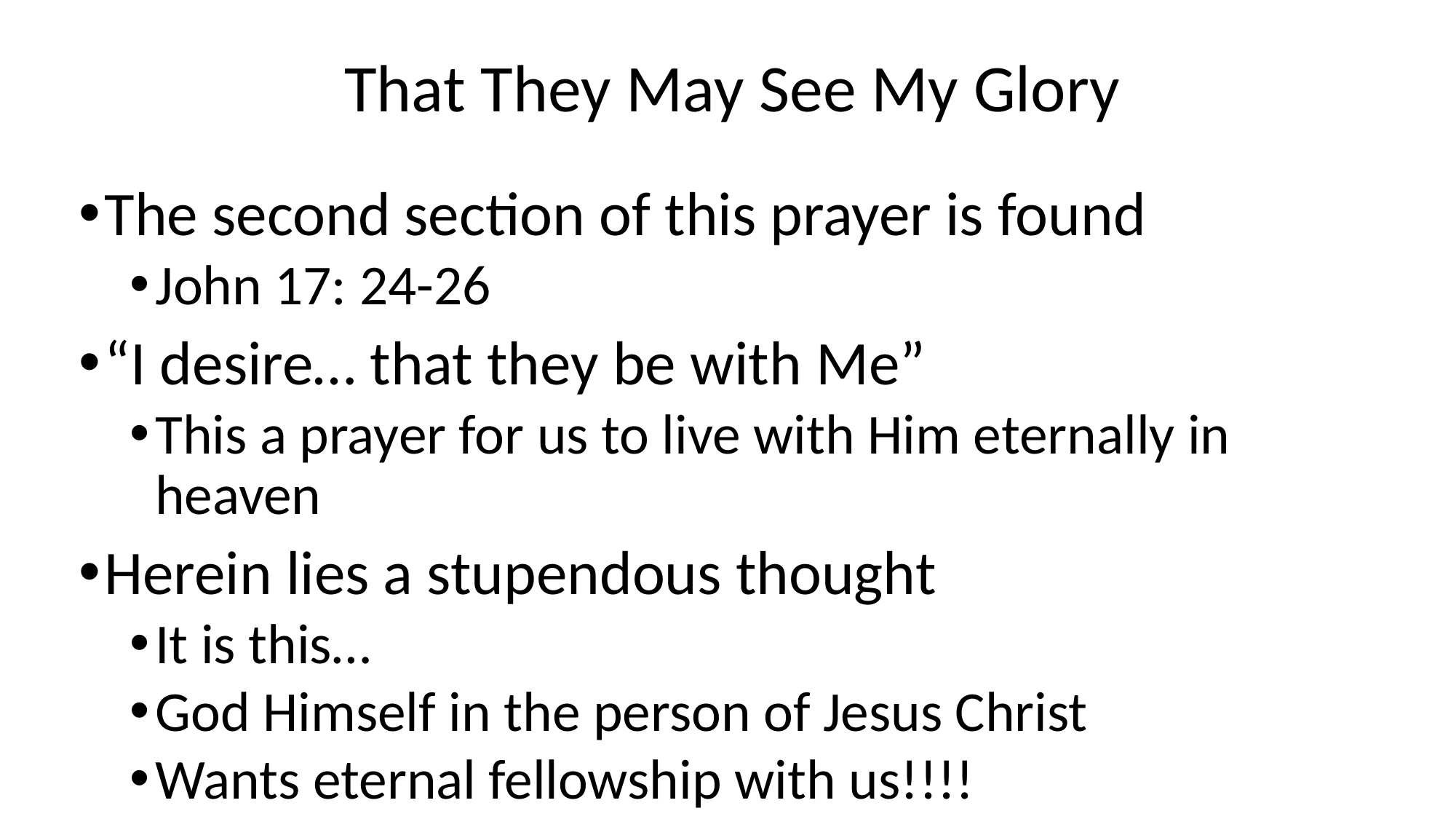

# That They May See My Glory
The second section of this prayer is found
John 17: 24-26
“I desire… that they be with Me”
This a prayer for us to live with Him eternally in heaven
Herein lies a stupendous thought
It is this…
God Himself in the person of Jesus Christ
Wants eternal fellowship with us!!!!